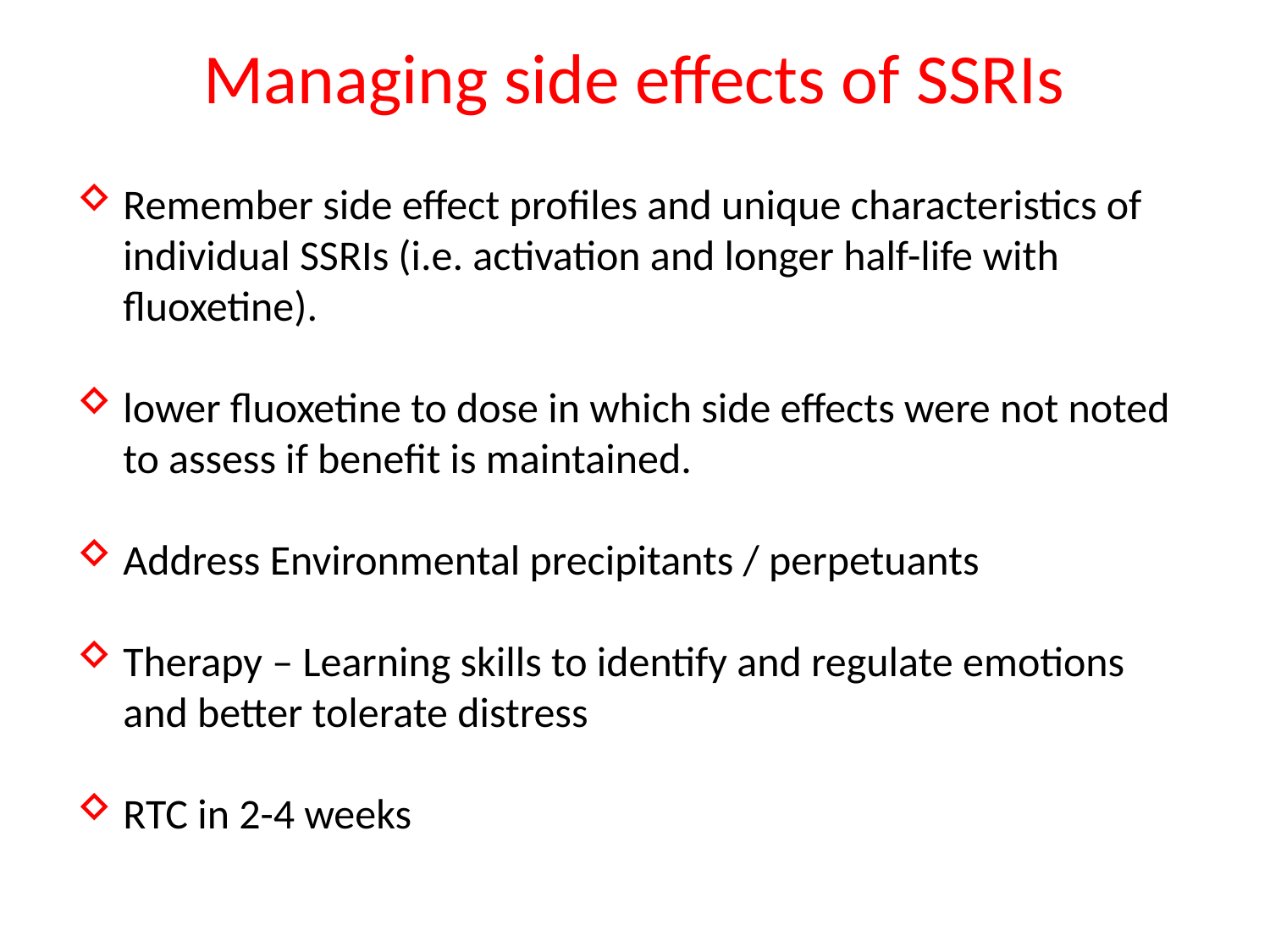

# Managing side effects of SSRIs
Remember side effect profiles and unique characteristics of individual SSRIs (i.e. activation and longer half-life with fluoxetine).

lower fluoxetine to dose in which side effects were not noted to assess if benefit is maintained.

Address Environmental precipitants / perpetuants

Therapy – Learning skills to identify and regulate emotions and better tolerate distress

RTC in 2-4 weeks